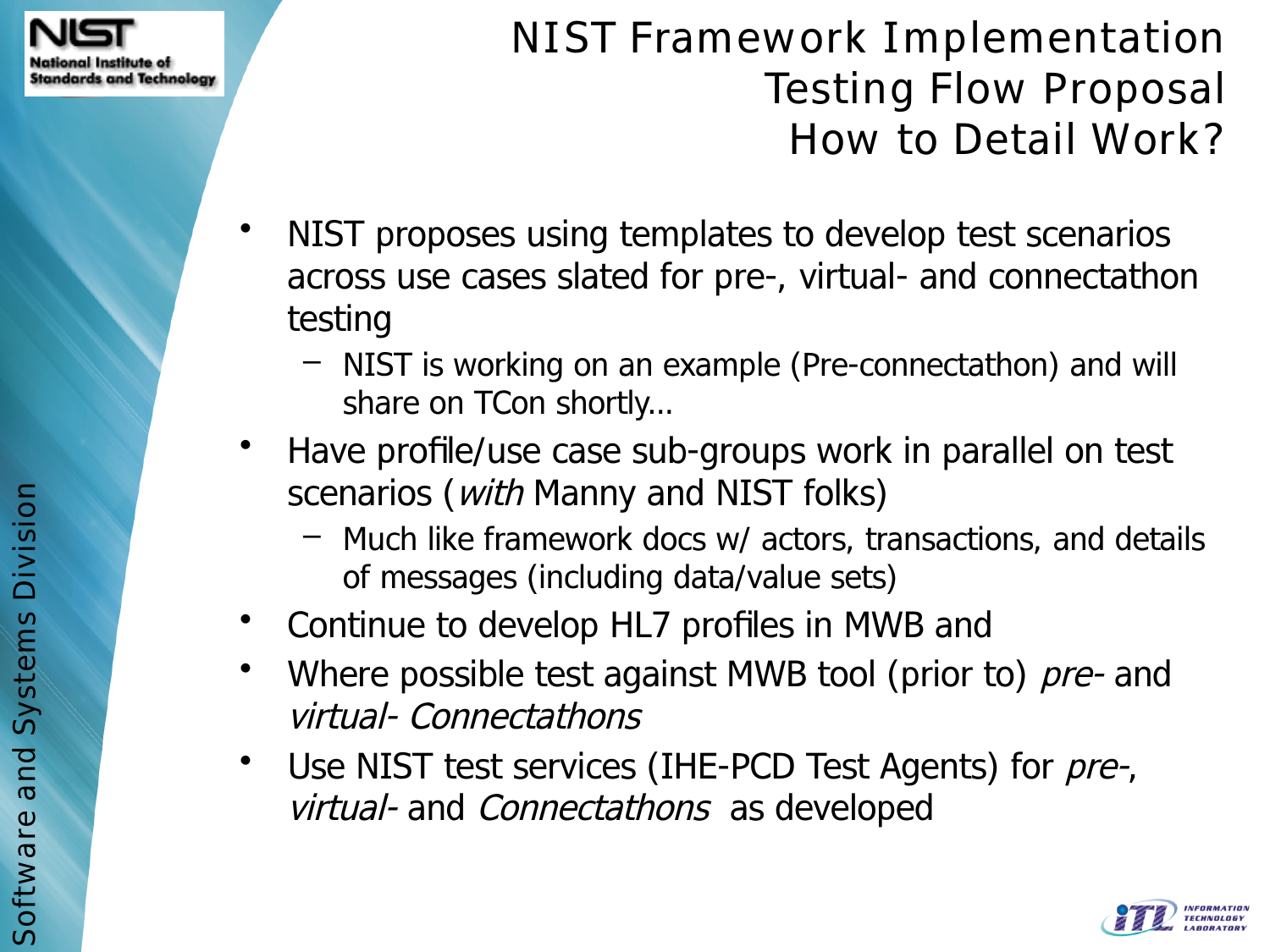

NIST Framework Implementation
Testing Flow Proposal
How to Detail Work?

NIST proposes using templates to develop test scenarios across use cases slated for pre-, virtual- and connectathon testing
NIST is working on an example (Pre-connectathon) and will share on TCon shortly…
Have profile/use case sub-groups work in parallel on test scenarios (with Manny and NIST folks)
Much like framework docs w/ actors, transactions, and details of messages (including data/value sets)
Continue to develop HL7 profiles in MWB and
Where possible test against MWB tool (prior to) pre- and virtual- Connectathons
Use NIST test services (IHE-PCD Test Agents) for pre-, virtual- and Connectathons  as developed